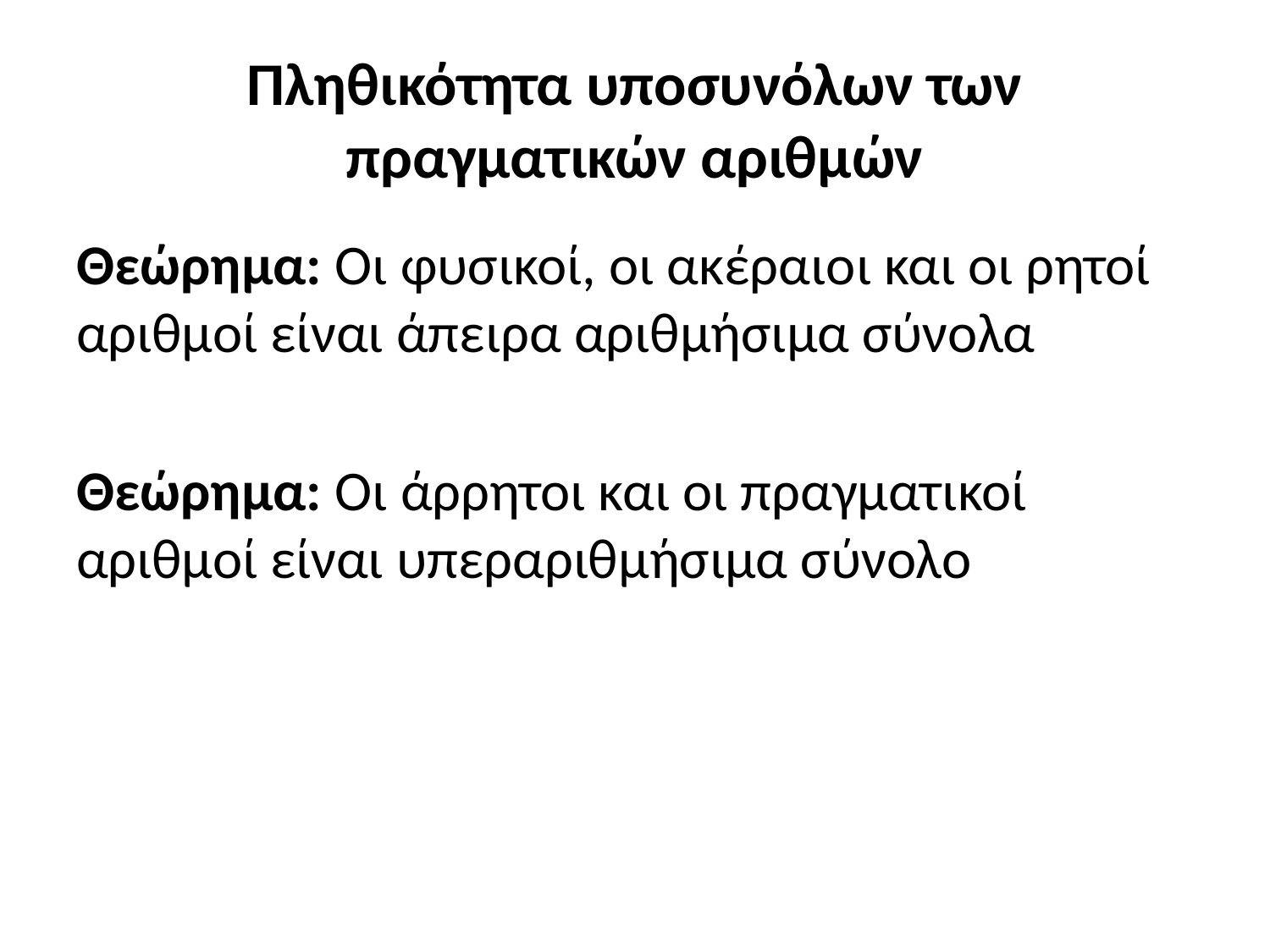

# Πληθικότητα υποσυνόλων των πραγματικών αριθμών
Θεώρημα: Οι φυσικοί, οι ακέραιοι και οι ρητοί αριθμοί είναι άπειρα αριθμήσιμα σύνολα

Θεώρημα: Οι άρρητοι και οι πραγματικοί αριθμοί είναι υπεραριθμήσιμα σύνολο